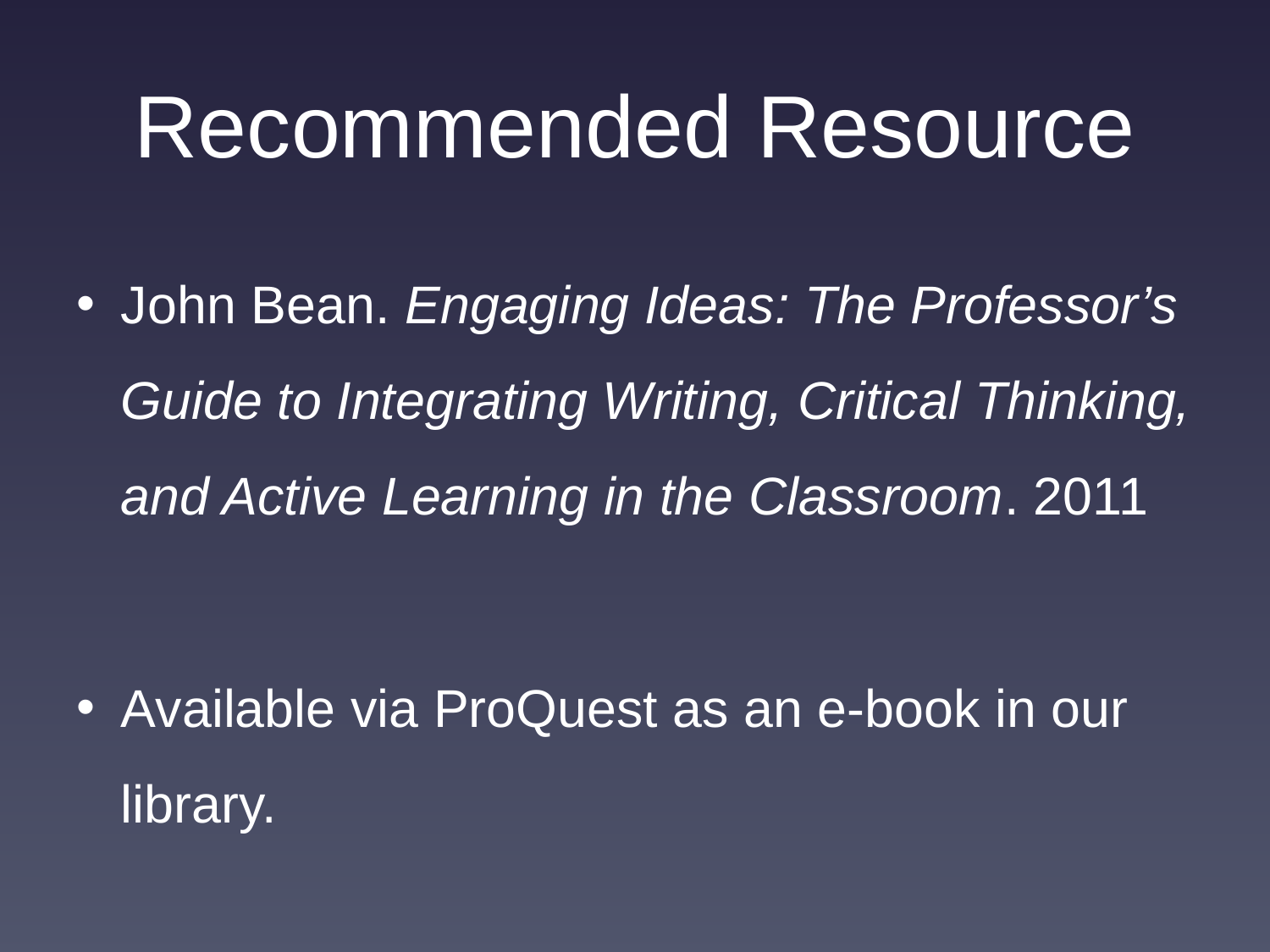

# Recommended Resource
John Bean. Engaging Ideas: The Professor’s Guide to Integrating Writing, Critical Thinking, and Active Learning in the Classroom. 2011

Available via ProQuest as an e-book in our library.